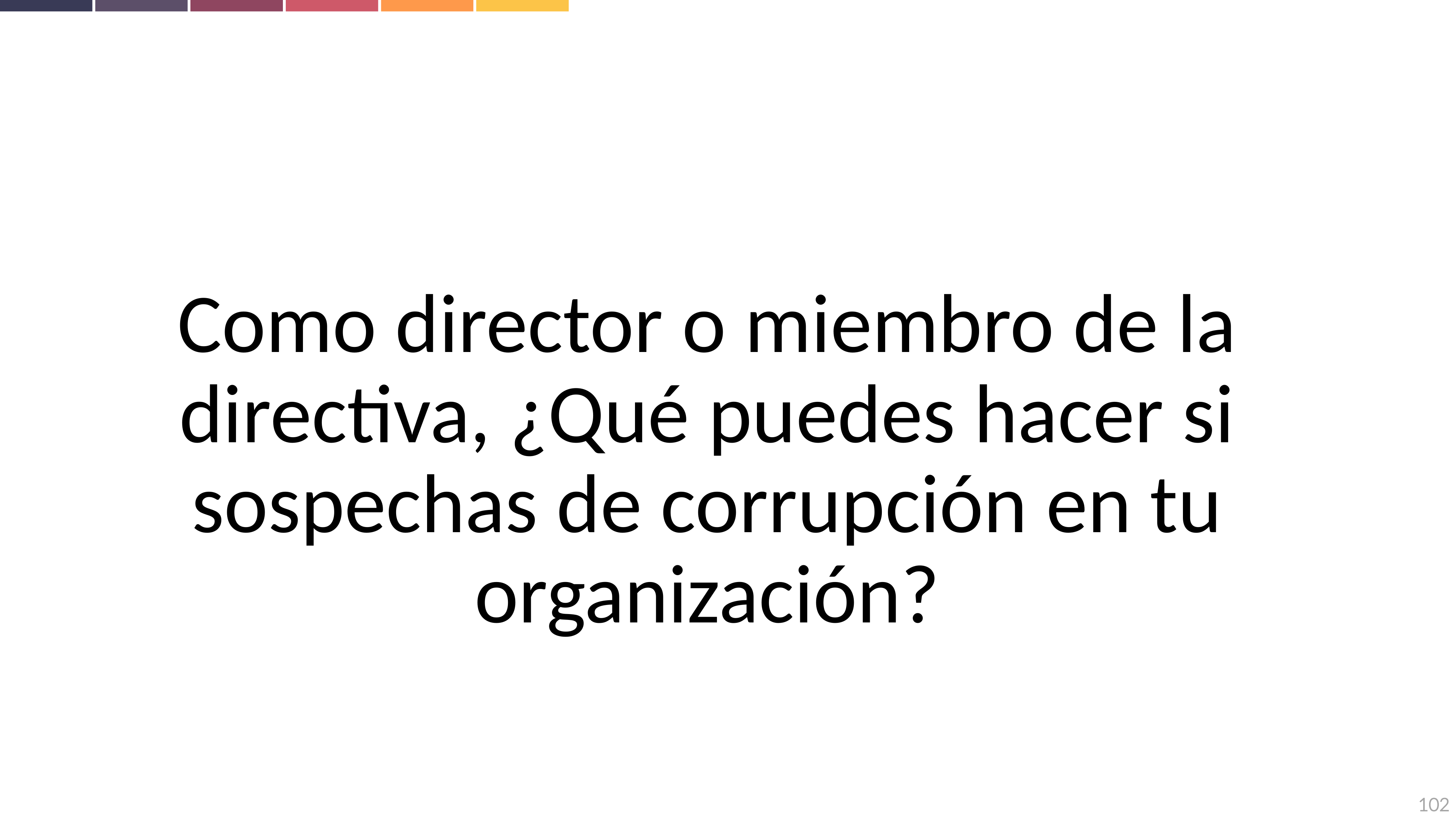

Como director o miembro de la directiva, ¿Qué puedes hacer si sospechas de corrupción en tu organización?